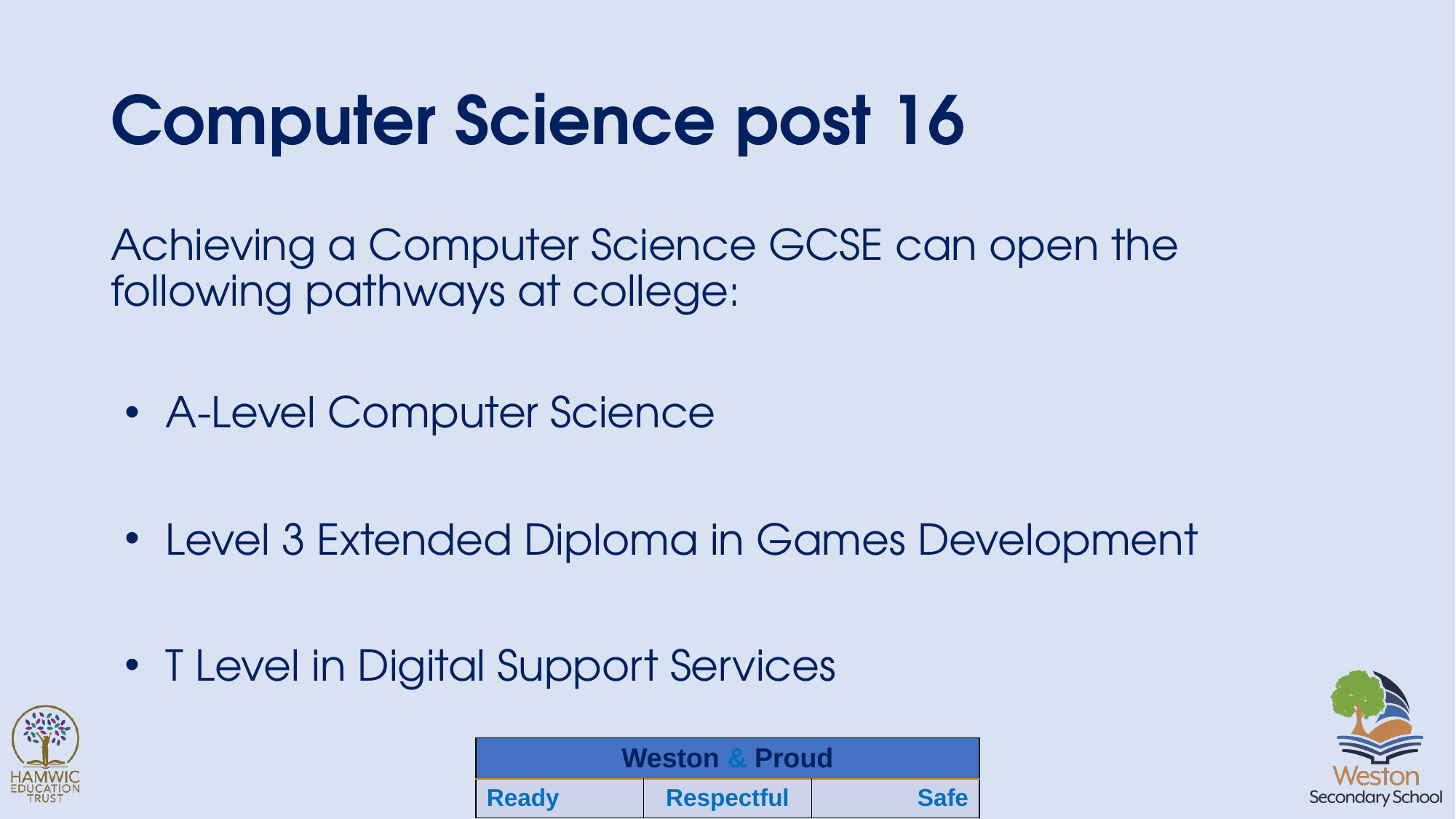

# Computer Science post 16
Achieving a Computer Science GCSE can open the following pathways at college:

A-Level Computer Science

Level 3 Extended Diploma in Games Development

T Level in Digital Support Services